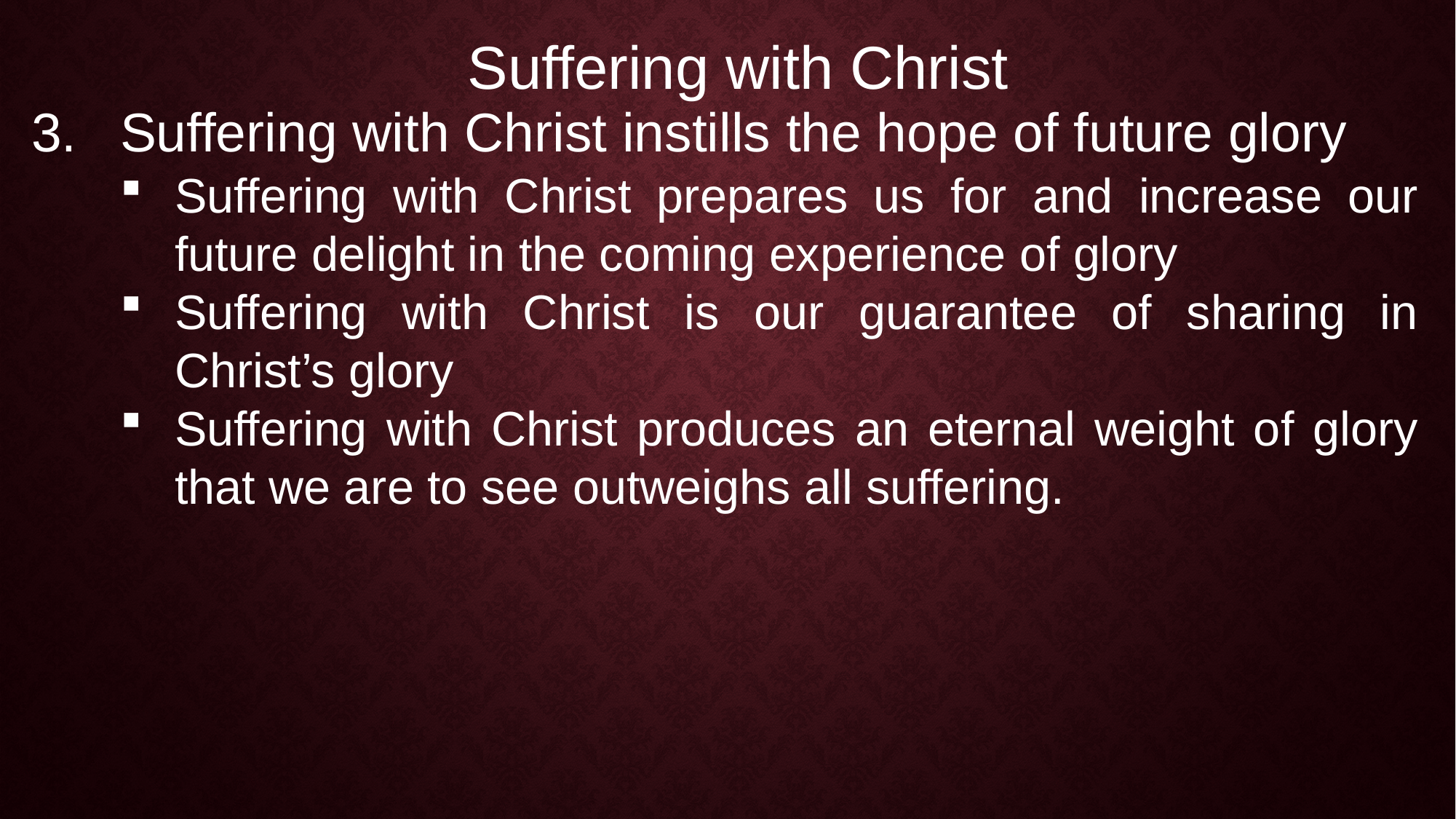

Suffering with Christ
Suffering with Christ instills the hope of future glory
Suffering with Christ prepares us for and increase our future delight in the coming experience of glory
Suffering with Christ is our guarantee of sharing in Christ’s glory
Suffering with Christ produces an eternal weight of glory that we are to see outweighs all suffering.